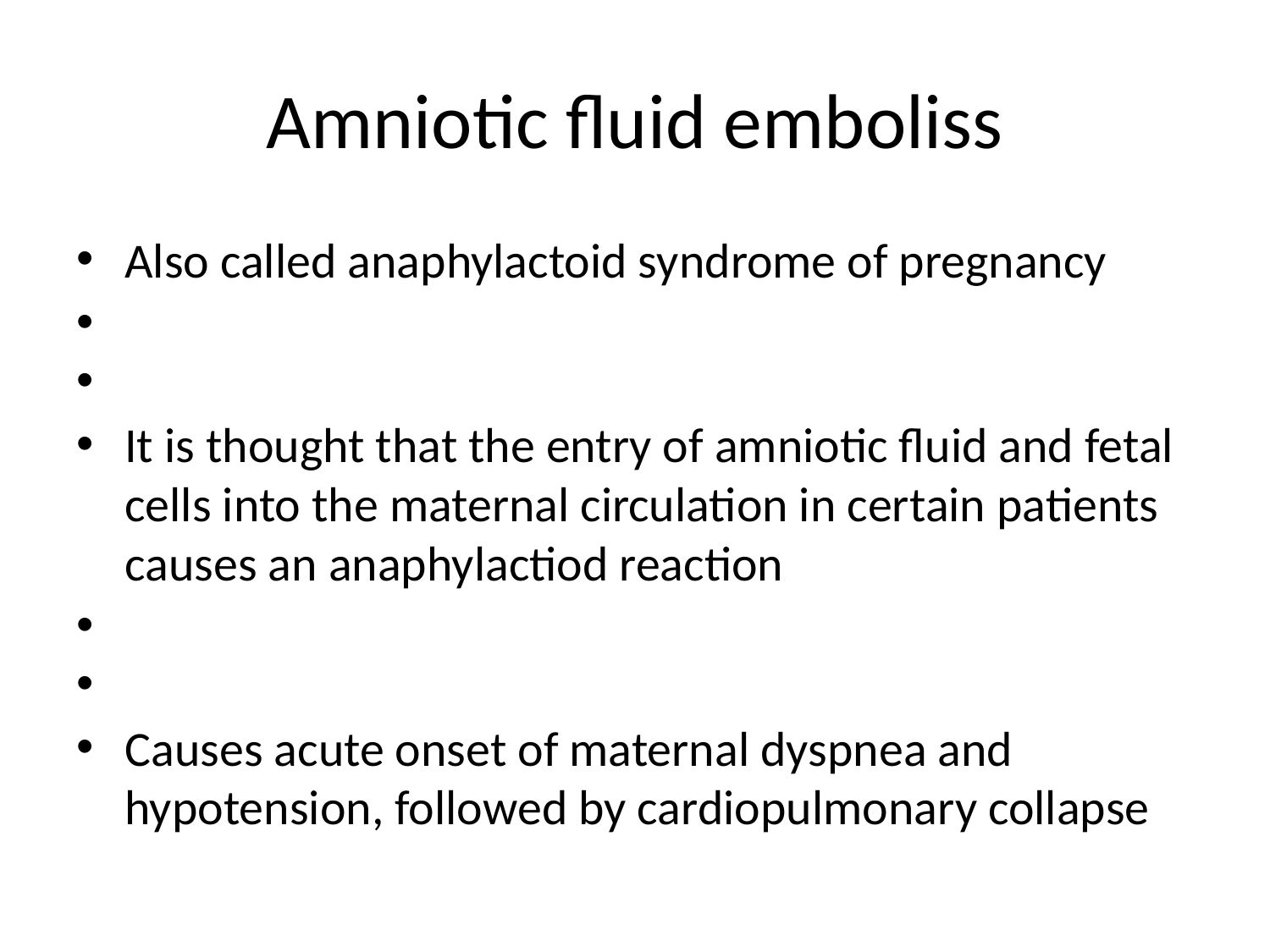

# Amniotic fluid emboliss
Also called anaphylactoid syndrome of pregnancy

It is thought that the entry of amniotic fluid and fetal cells into the maternal circulation in certain patients causes an anaphylactiod reaction

Causes acute onset of maternal dyspnea and hypotension, followed by cardiopulmonary collapse